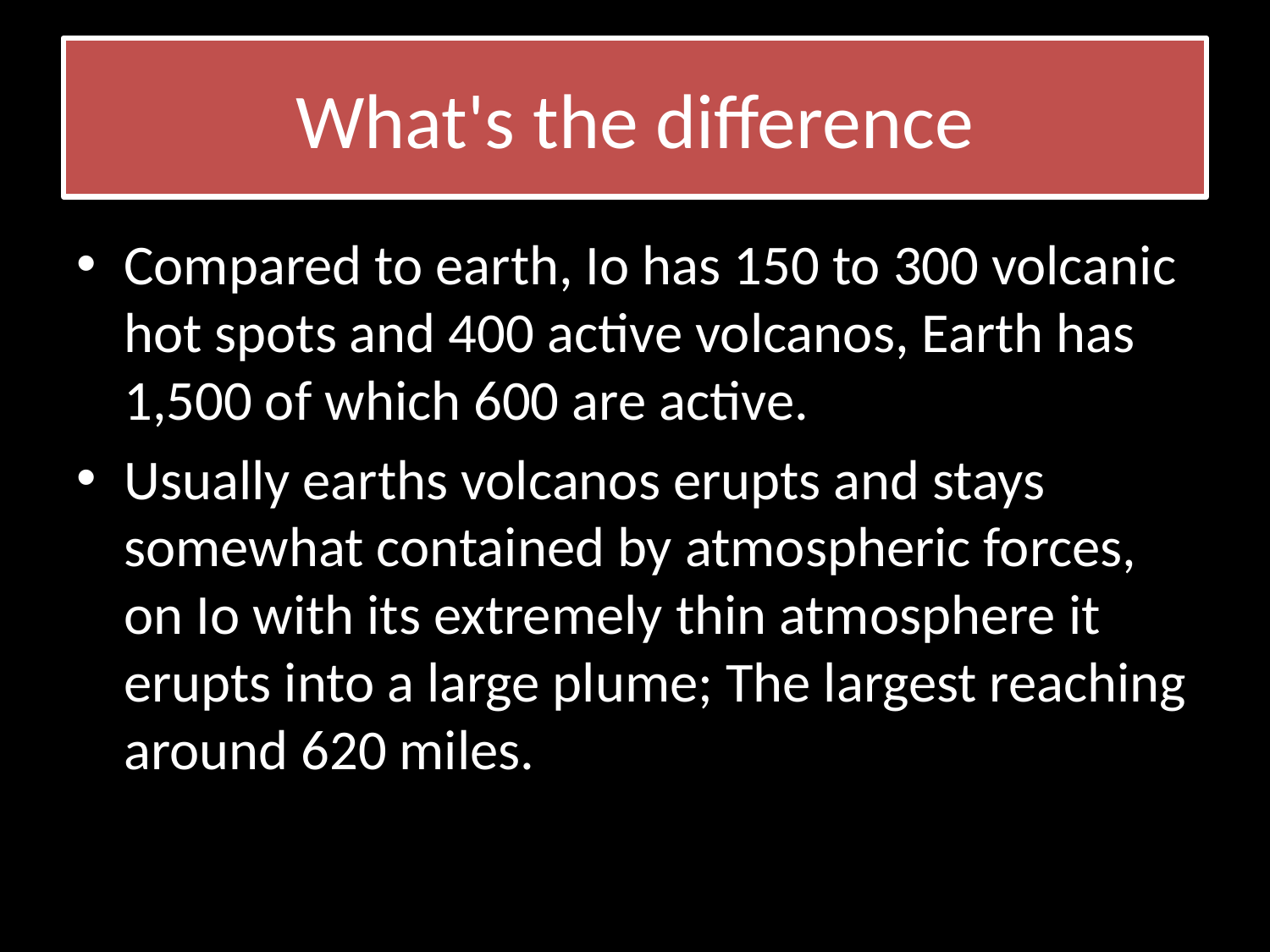

# What's the difference
Compared to earth, Io has 150 to 300 volcanic hot spots and 400 active volcanos, Earth has 1,500 of which 600 are active.
Usually earths volcanos erupts and stays somewhat contained by atmospheric forces, on Io with its extremely thin atmosphere it erupts into a large plume; The largest reaching around 620 miles.